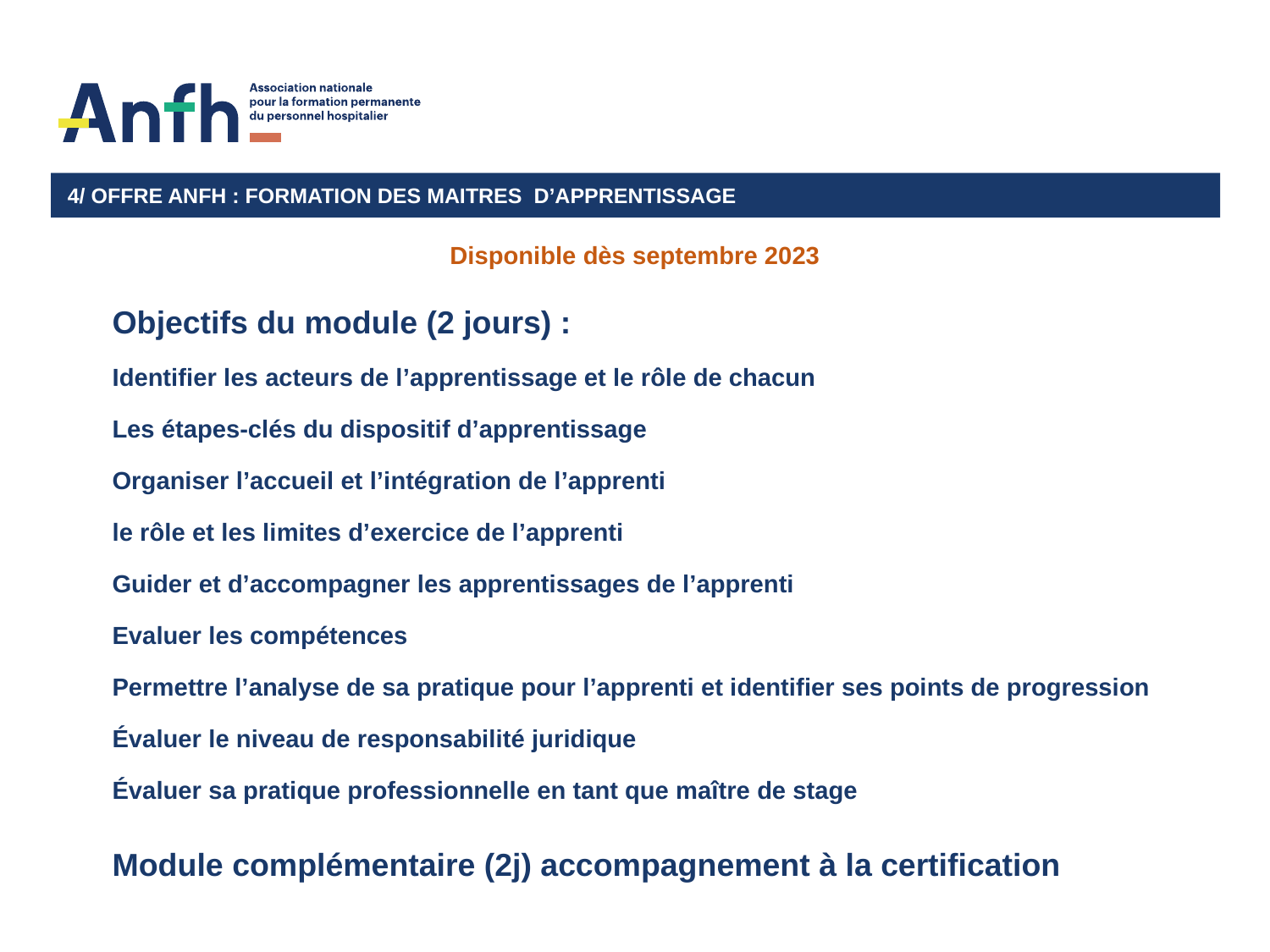

# 4/ Offre ANFH : formation des maitres  d’apprentissage
Disponible dès septembre 2023

Objectifs du module (2 jours) :
Identifier les acteurs de l’apprentissage et le rôle de chacun
Les étapes-clés du dispositif d’apprentissage
Organiser l’accueil et l’intégration de l’apprenti
le rôle et les limites d’exercice de l’apprenti
Guider et d’accompagner les apprentissages de l’apprenti
Evaluer les compétences
Permettre l’analyse de sa pratique pour l’apprenti et identifier ses points de progression
Évaluer le niveau de responsabilité juridique
Évaluer sa pratique professionnelle en tant que maître de stage

Module complémentaire (2j) accompagnement à la certification